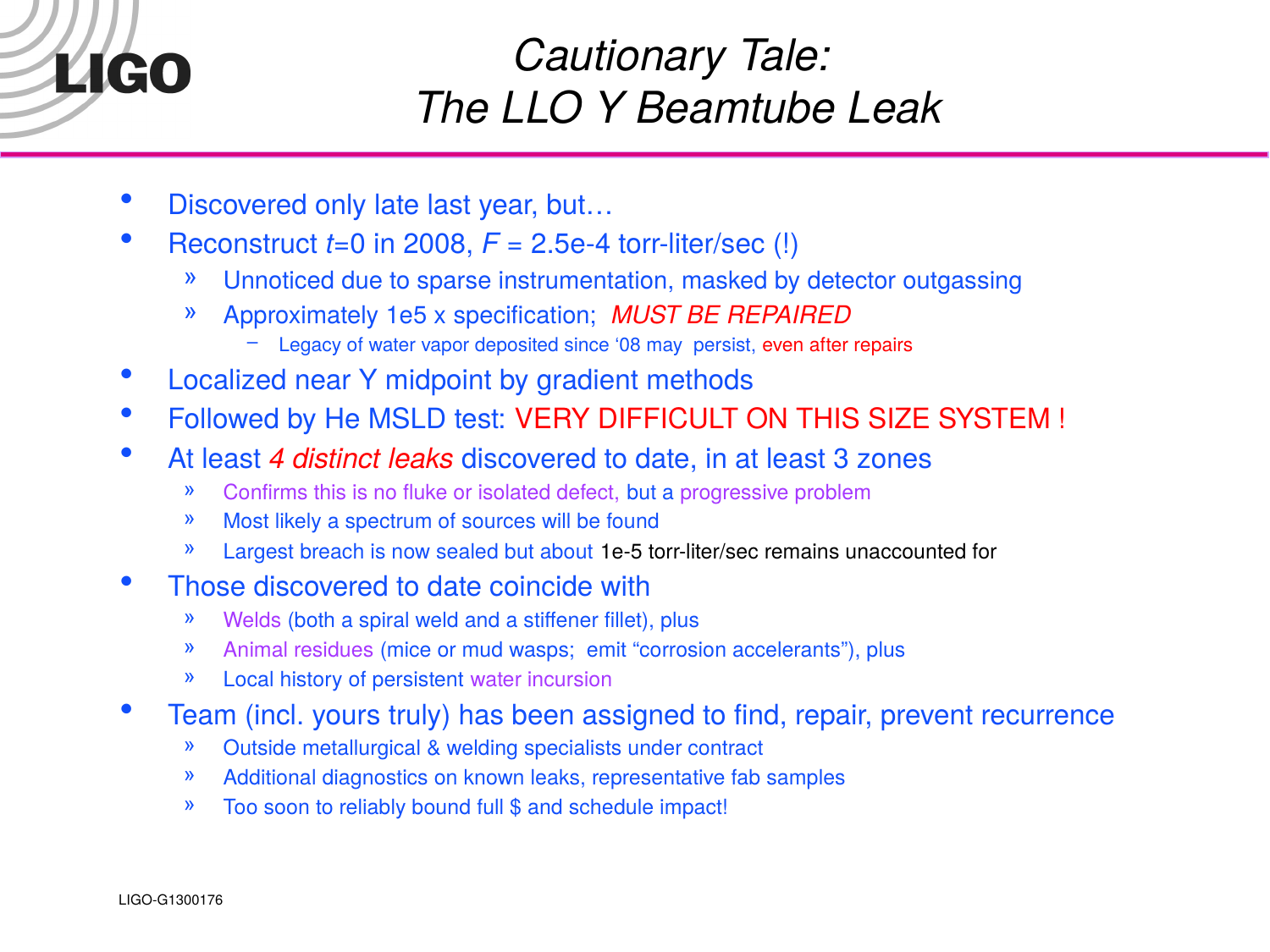

# Cautionary Tale: The LLO Y Beamtube Leak
Discovered only late last year, but…
Reconstruct t=0 in 2008, F = 2.5e-4 torr-liter/sec (!)
Unnoticed due to sparse instrumentation, masked by detector outgassing
Approximately 1e5 x specification;  MUST BE REPAIRED
Legacy of water vapor deposited since ‘08 may  persist, even after repairs
Localized near Y midpoint by gradient methods
Followed by He MSLD test: VERY DIFFICULT ON THIS SIZE SYSTEM !
At least 4 distinct leaks discovered to date, in at least 3 zones
Confirms this is no fluke or isolated defect, but a progressive problem
Most likely a spectrum of sources will be found
Largest breach is now sealed but about 1e-5 torr-liter/sec remains unaccounted for
Those discovered to date coincide with
Welds (both a spiral weld and a stiffener fillet), plus
Animal residues (mice or mud wasps;  emit “corrosion accelerants”), plus
Local history of persistent water incursion
Team (incl. yours truly) has been assigned to find, repair, prevent recurrence
Outside metallurgical & welding specialists under contract
Additional diagnostics on known leaks, representative fab samples
Too soon to reliably bound full $ and schedule impact!